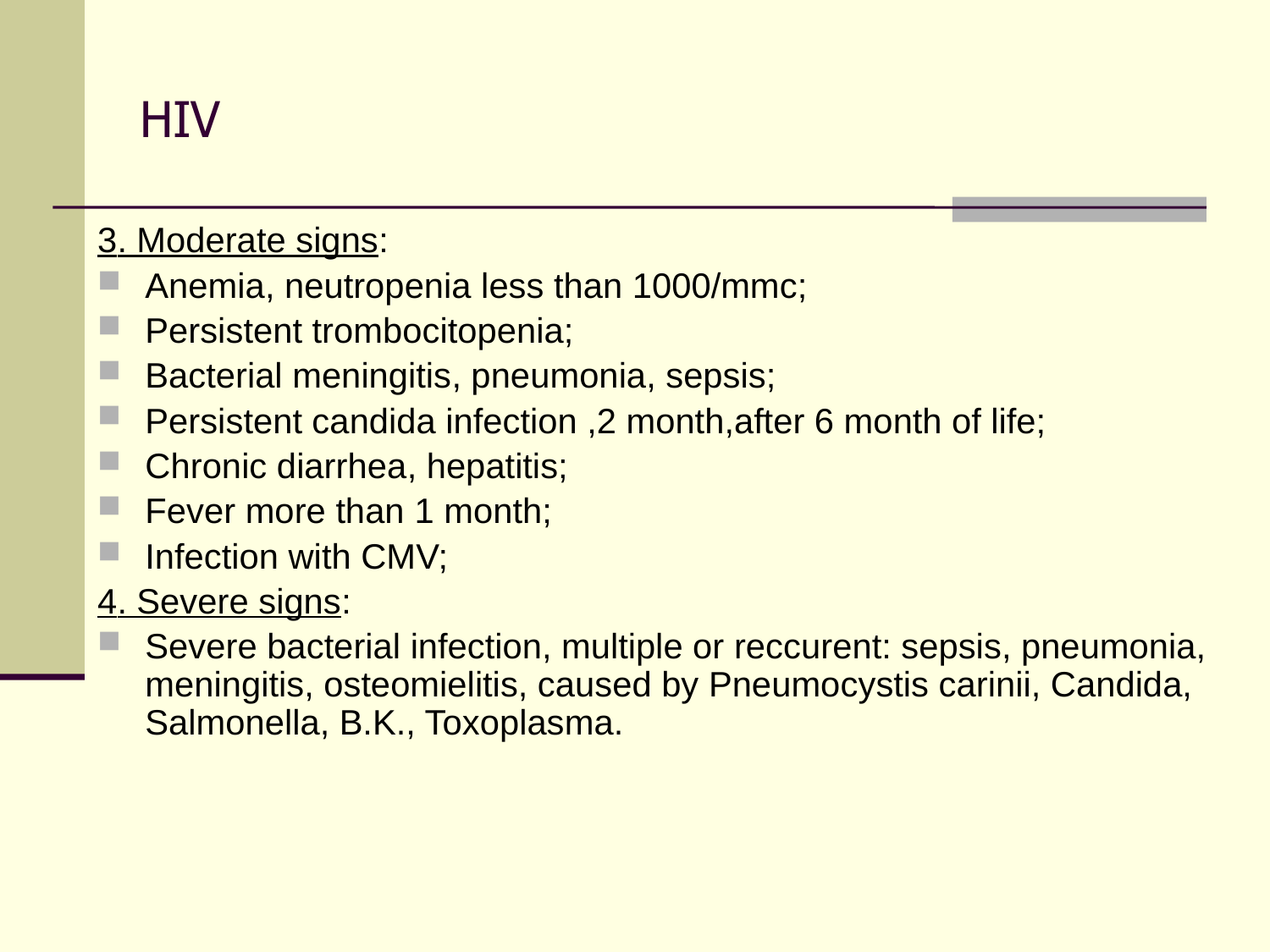

# HIV
3. Moderate signs:
Anemia, neutropenia less than 1000/mmc;
Persistent trombocitopenia;
Bacterial meningitis, pneumonia, sepsis;
Persistent candida infection ,2 month,after 6 month of life;
Chronic diarrhea, hepatitis;
Fever more than 1 month;
Infection with CMV;
4. Severe signs:
Severe bacterial infection, multiple or reccurent: sepsis, pneumonia, meningitis, osteomielitis, caused by Pneumocystis carinii, Candida, Salmonella, B.K., Toxoplasma.